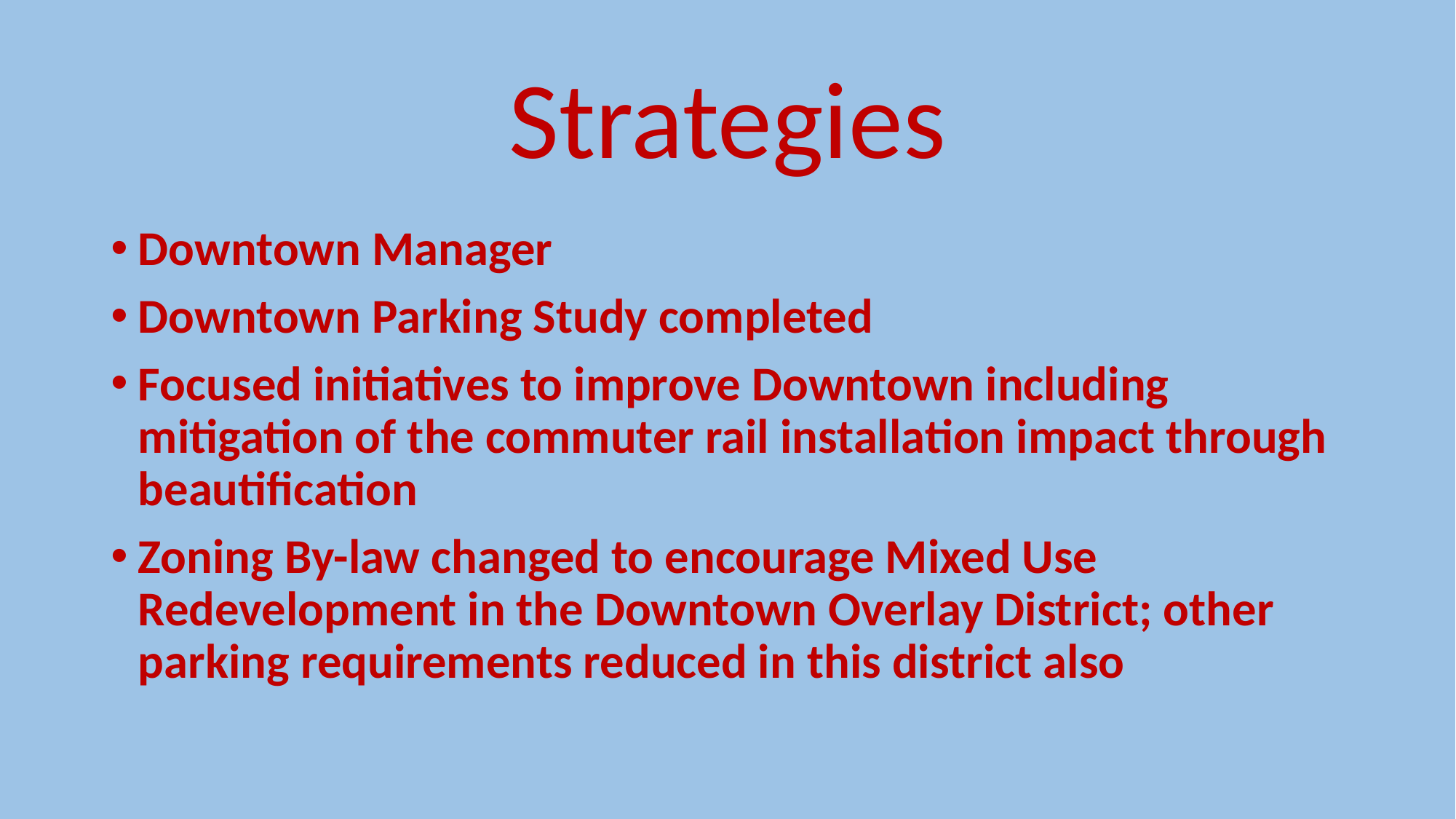

# Strategies
Downtown Manager
Downtown Parking Study completed
Focused initiatives to improve Downtown including mitigation of the commuter rail installation impact through beautification
Zoning By-law changed to encourage Mixed Use Redevelopment in the Downtown Overlay District; other parking requirements reduced in this district also